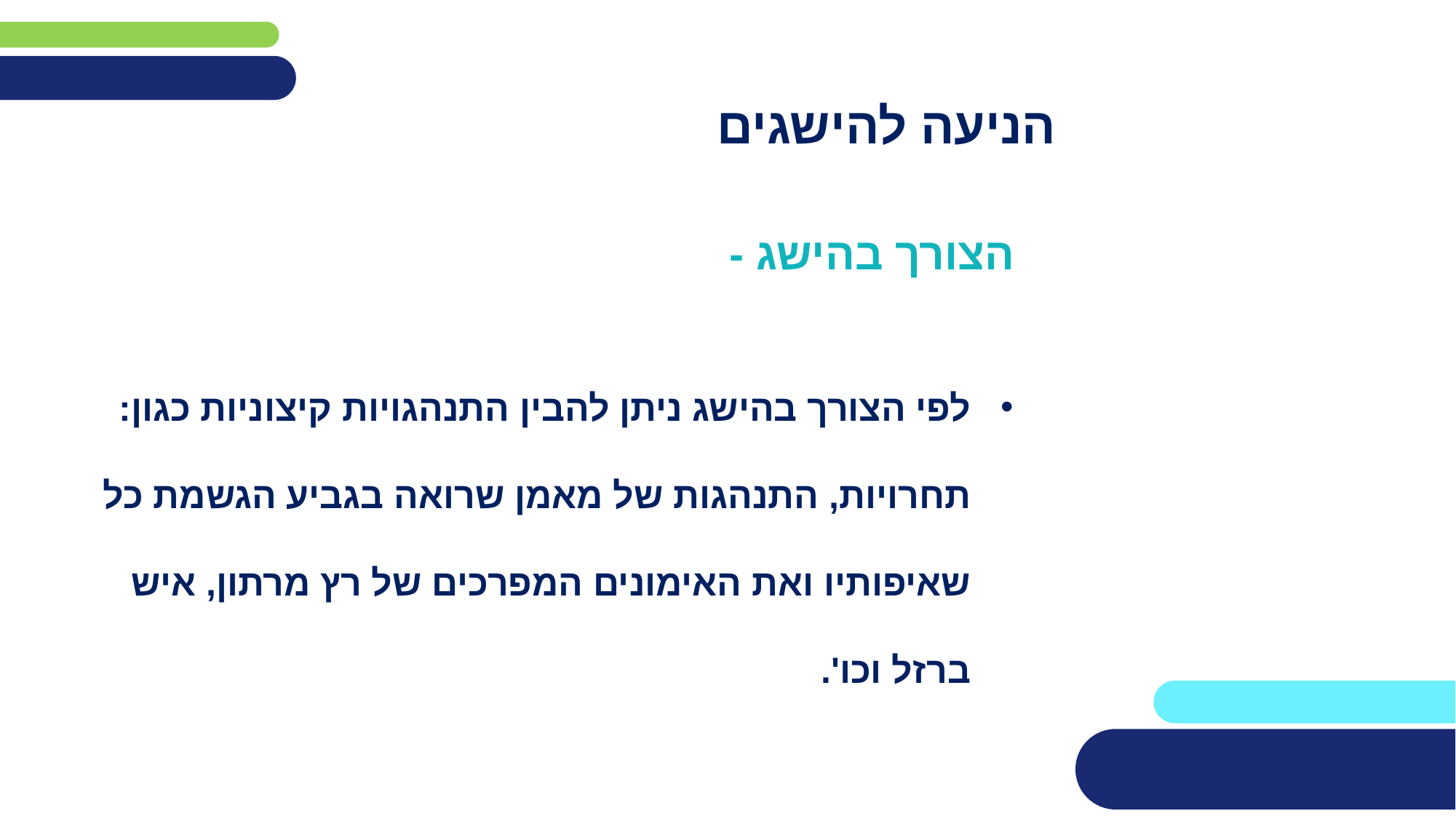

# הניעה להישגים
הצורך בהישג -
לפי הצורך בהישג ניתן להבין התנהגויות קיצוניות כגון: תחרויות, התנהגות של מאמן שרואה בגביע הגשמת כל שאיפותיו ואת האימונים המפרכים של רץ מרתון, איש ברזל וכו'.